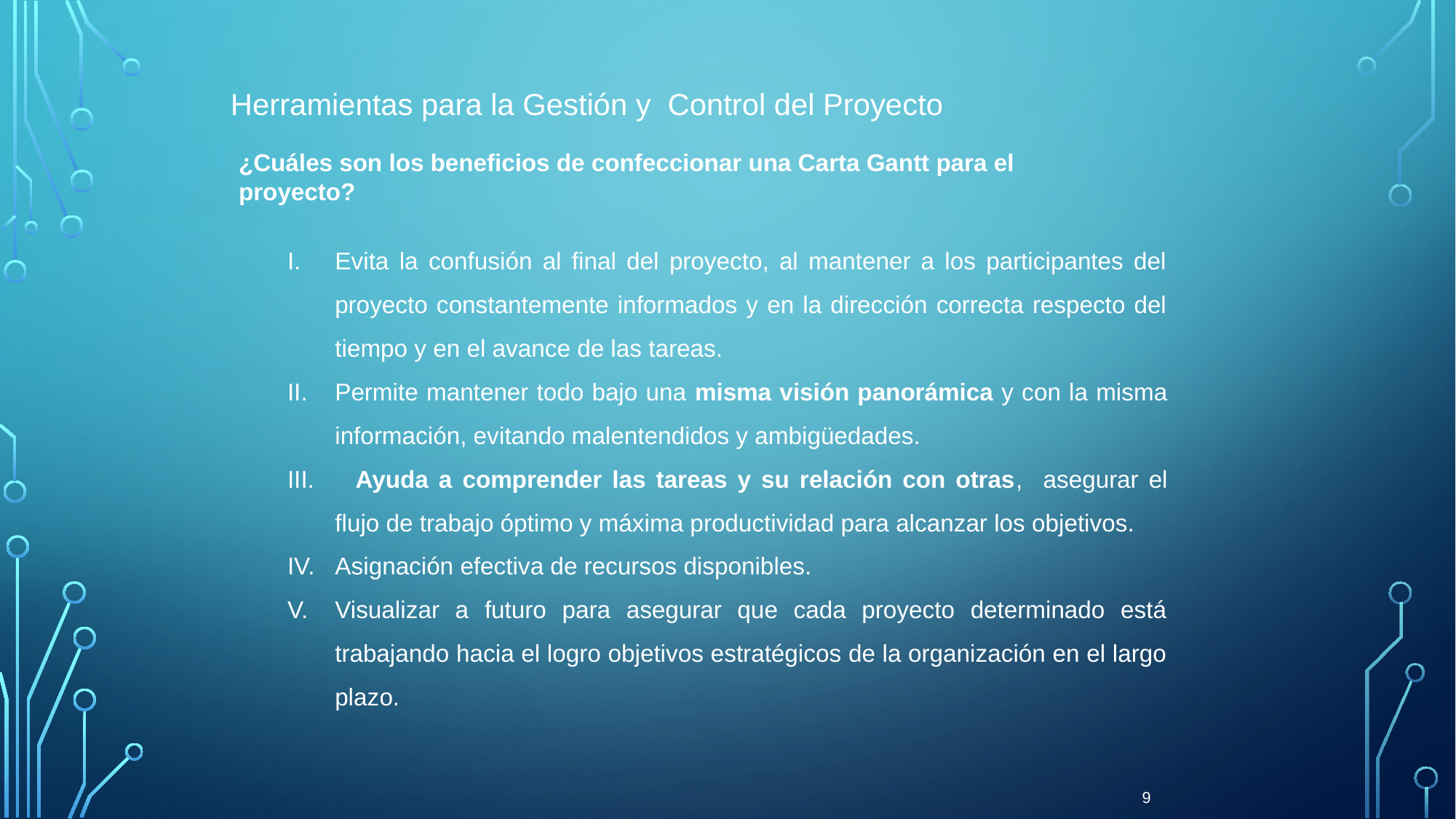

Herramientas para la Gestión y  Control del Proyecto
¿Cuáles son los beneficios de confeccionar una Carta Gantt para el proyecto?
Evita la confusión al final del proyecto, al mantener a los participantes del proyecto constantemente informados y en la dirección correcta respecto del tiempo y en el avance de las tareas.
Permite mantener todo bajo una misma visión panorámica y con la misma información, evitando malentendidos y ambigüedades.
  Ayuda a comprender las tareas y su relación con otras,  asegurar el flujo de trabajo óptimo y máxima productividad para alcanzar los objetivos.
Asignación efectiva de recursos disponibles.
Visualizar a futuro para asegurar que cada proyecto determinado está trabajando hacia el logro objetivos estratégicos de la organización en el largo plazo.
9